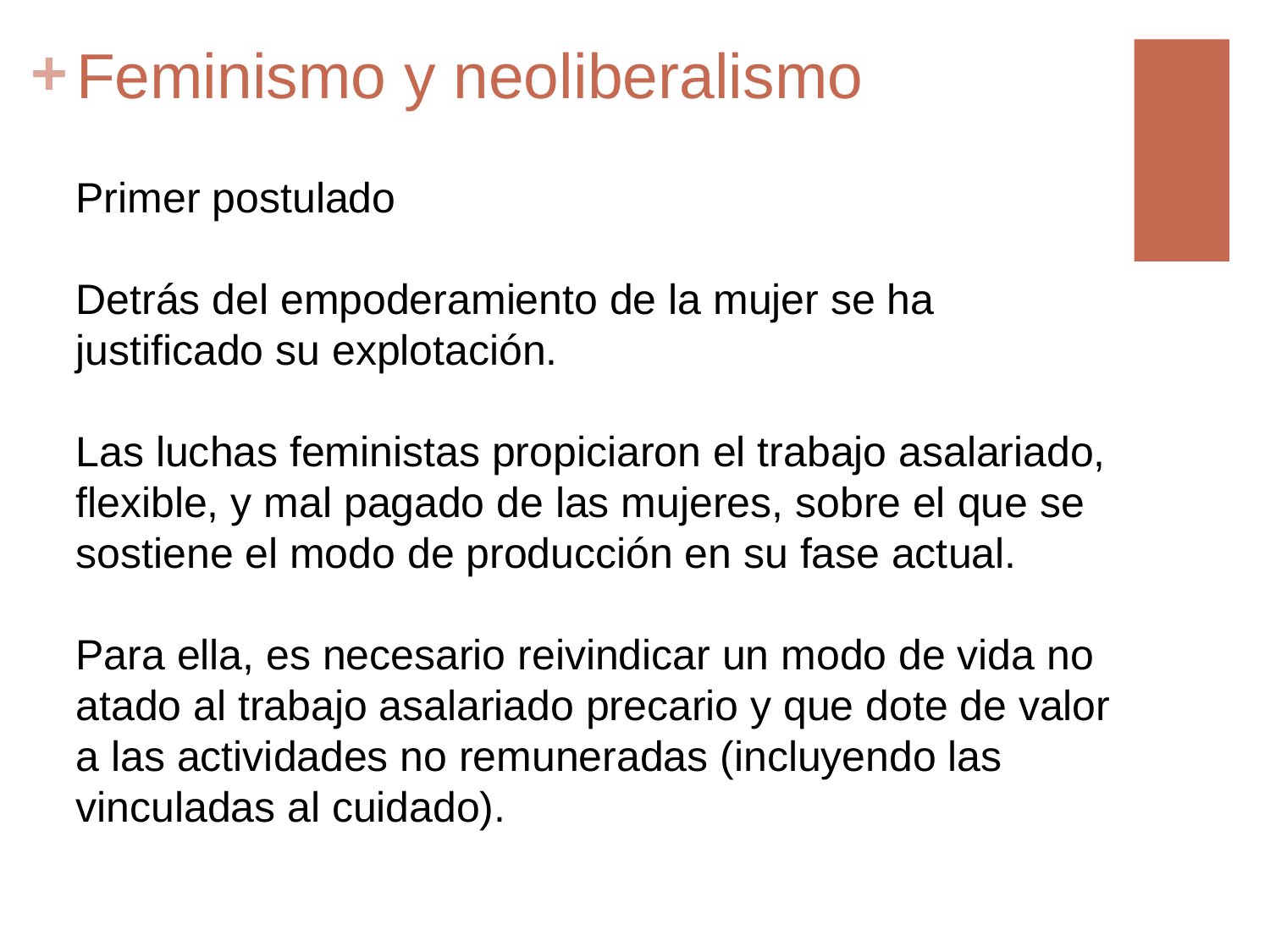

# Feminismo y neoliberalismo
Primer postulado

Detrás del empoderamiento de la mujer se ha justificado su explotación.

Las luchas feministas propiciaron el trabajo asalariado, flexible, y mal pagado de las mujeres, sobre el que se sostiene el modo de producción en su fase actual.

Para ella, es necesario reivindicar un modo de vida no atado al trabajo asalariado precario y que dote de valor a las actividades no remuneradas (incluyendo las vinculadas al cuidado).